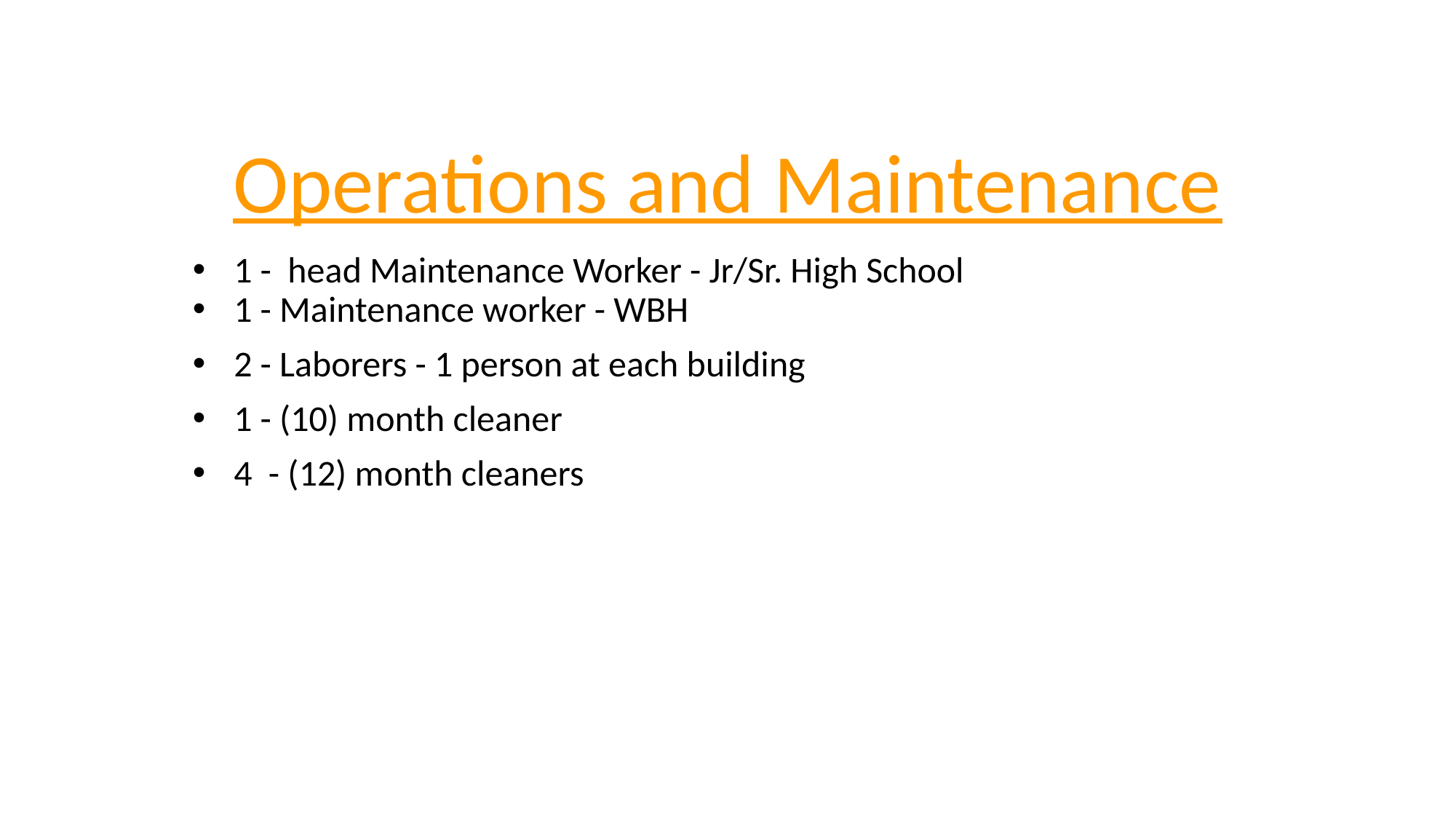

# Operations and Maintenance
1 -  head Maintenance Worker - Jr/Sr. High School
1 - Maintenance worker - WBH
2 - Laborers - 1 person at each building
1 - (10) month cleaner
4  - (12) month cleaners